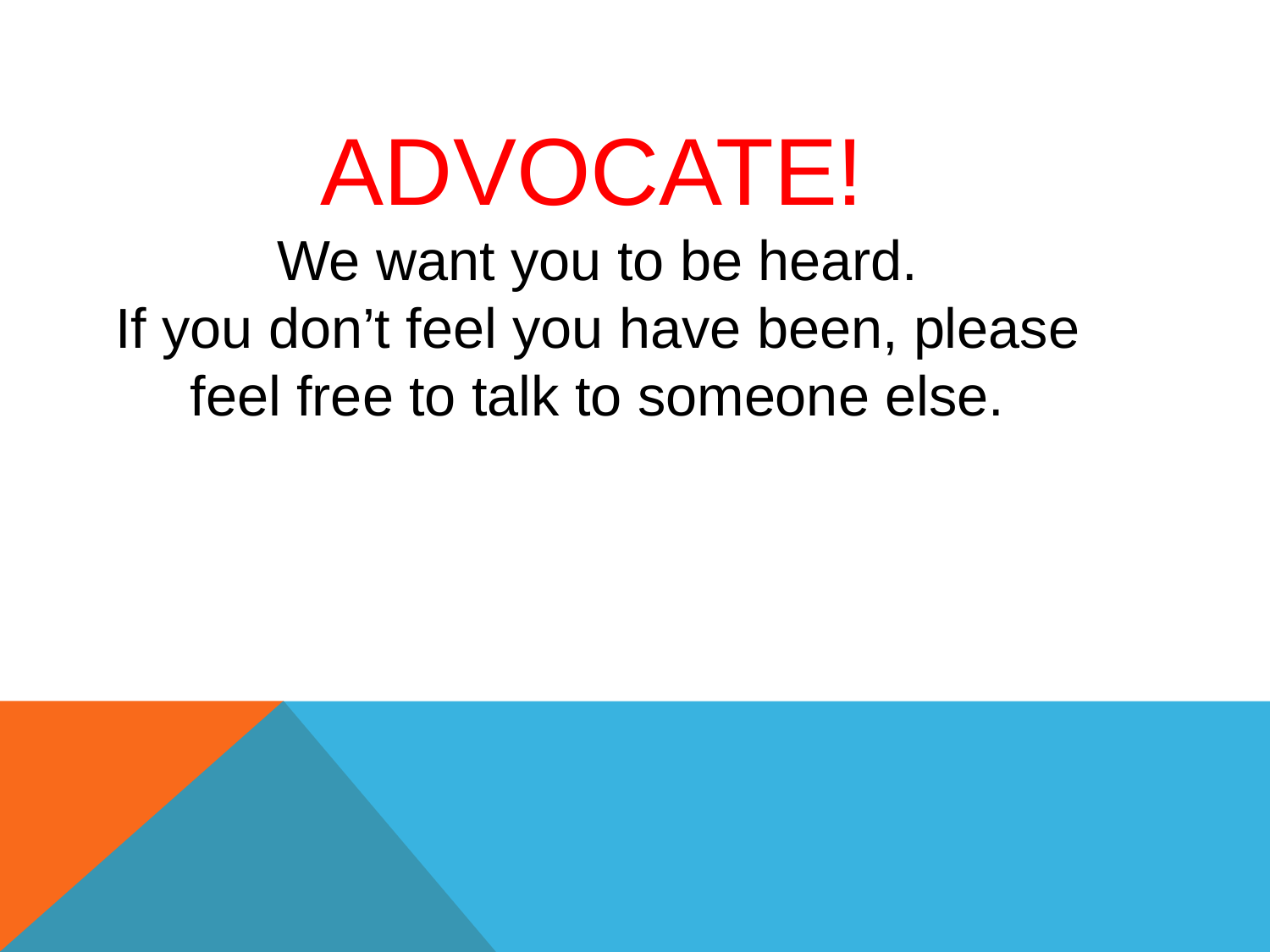

ADVOCATE!
We want you to be heard.
If you don’t feel you have been, please
feel free to talk to someone else.